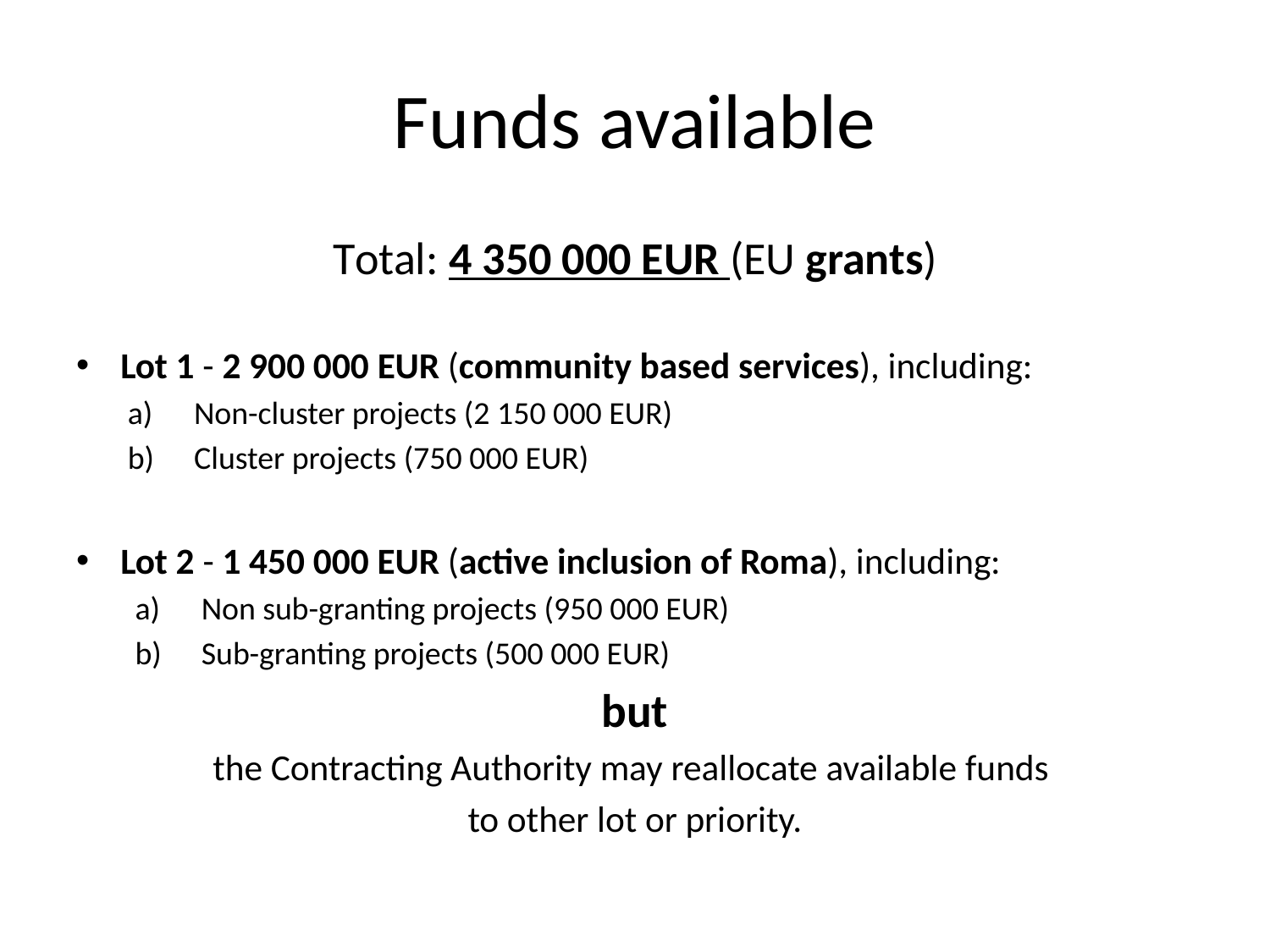

# Funds available
Total: 4 350 000 EUR (EU grants)

Lot 1 - 2 900 000 EUR (community based services), including:
Non-cluster projects (2 150 000 EUR)
Cluster projects (750 000 EUR)

Lot 2 - 1 450 000 EUR (active inclusion of Roma), including:
Non sub-granting projects (950 000 EUR)
Sub-granting projects (500 000 EUR)
but
the Contracting Authority may reallocate available funds
to other lot or priority.